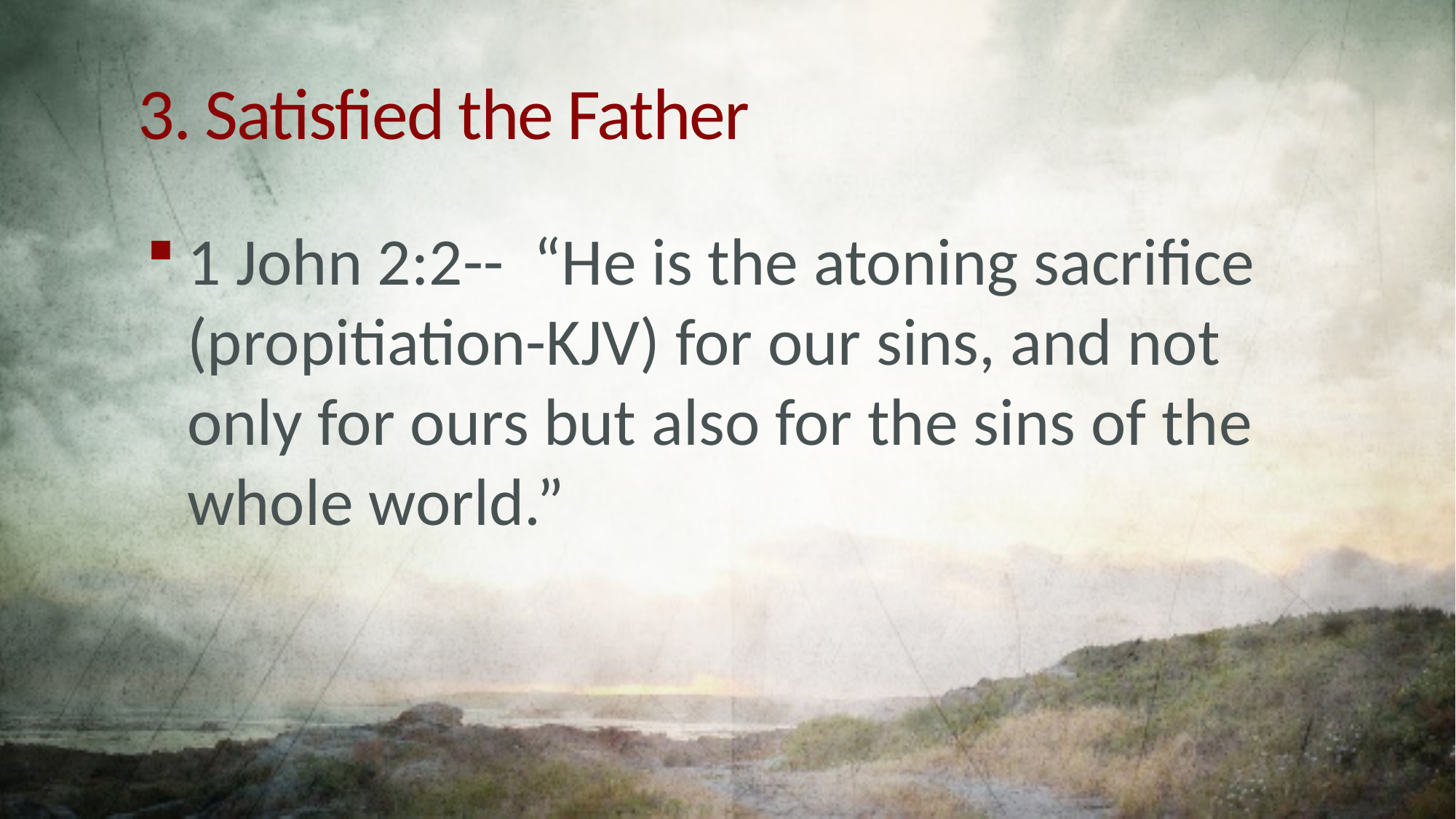

# 3. Satisfied the Father
1 John 2:2--  “He is the atoning sacrifice (propitiation-KJV) for our sins, and not only for ours but also for the sins of the whole world.”